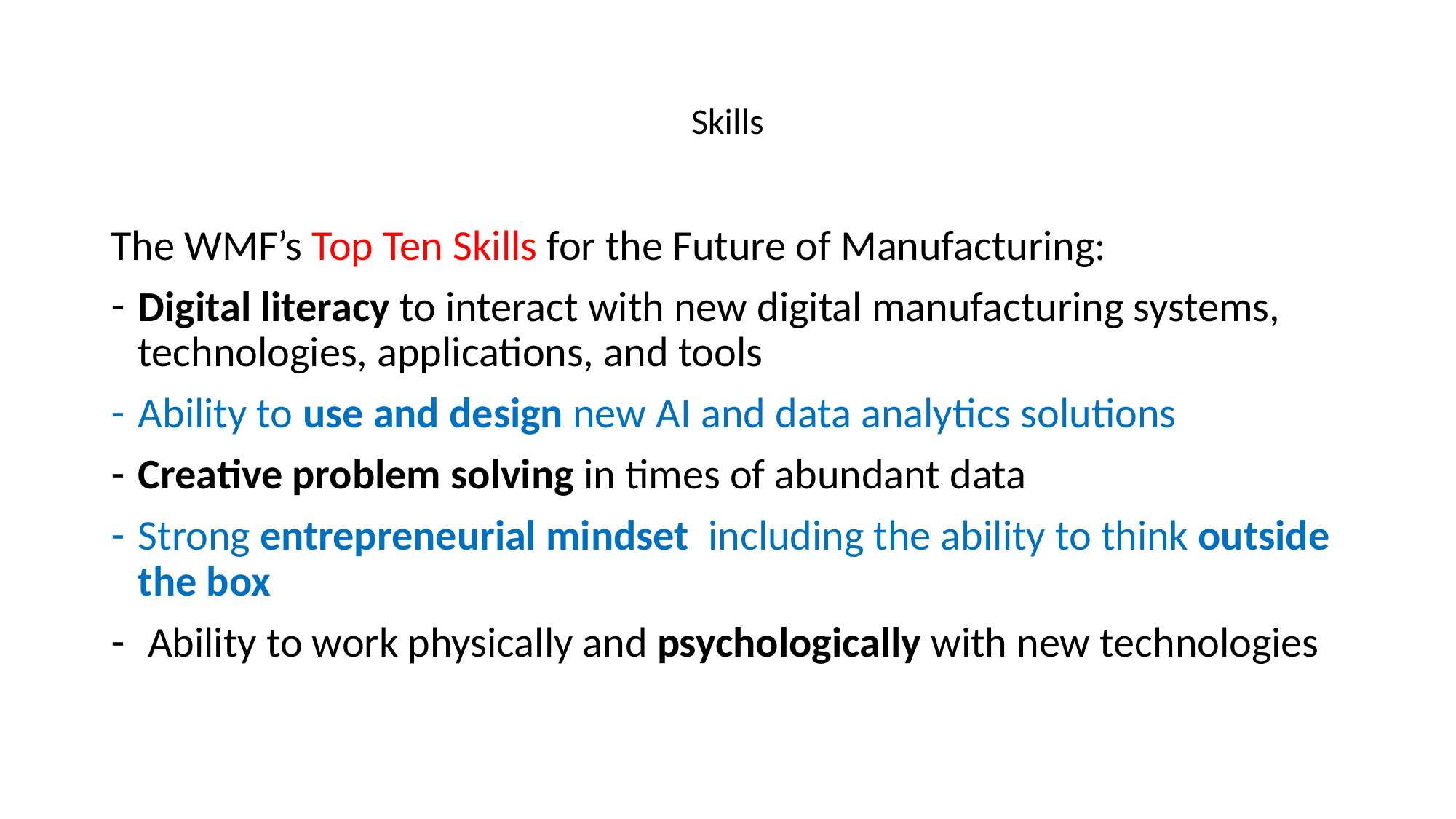

# Skills
The WMF’s Top Ten Skills for the Future of Manufacturing:
Digital literacy to interact with new digital manufacturing systems, technologies, applications, and tools
Ability to use and design new AI and data analytics solutions
Creative problem solving in times of abundant data
Strong entrepreneurial mindset  including the ability to think outside the box
 Ability to work physically and psychologically with new technologies